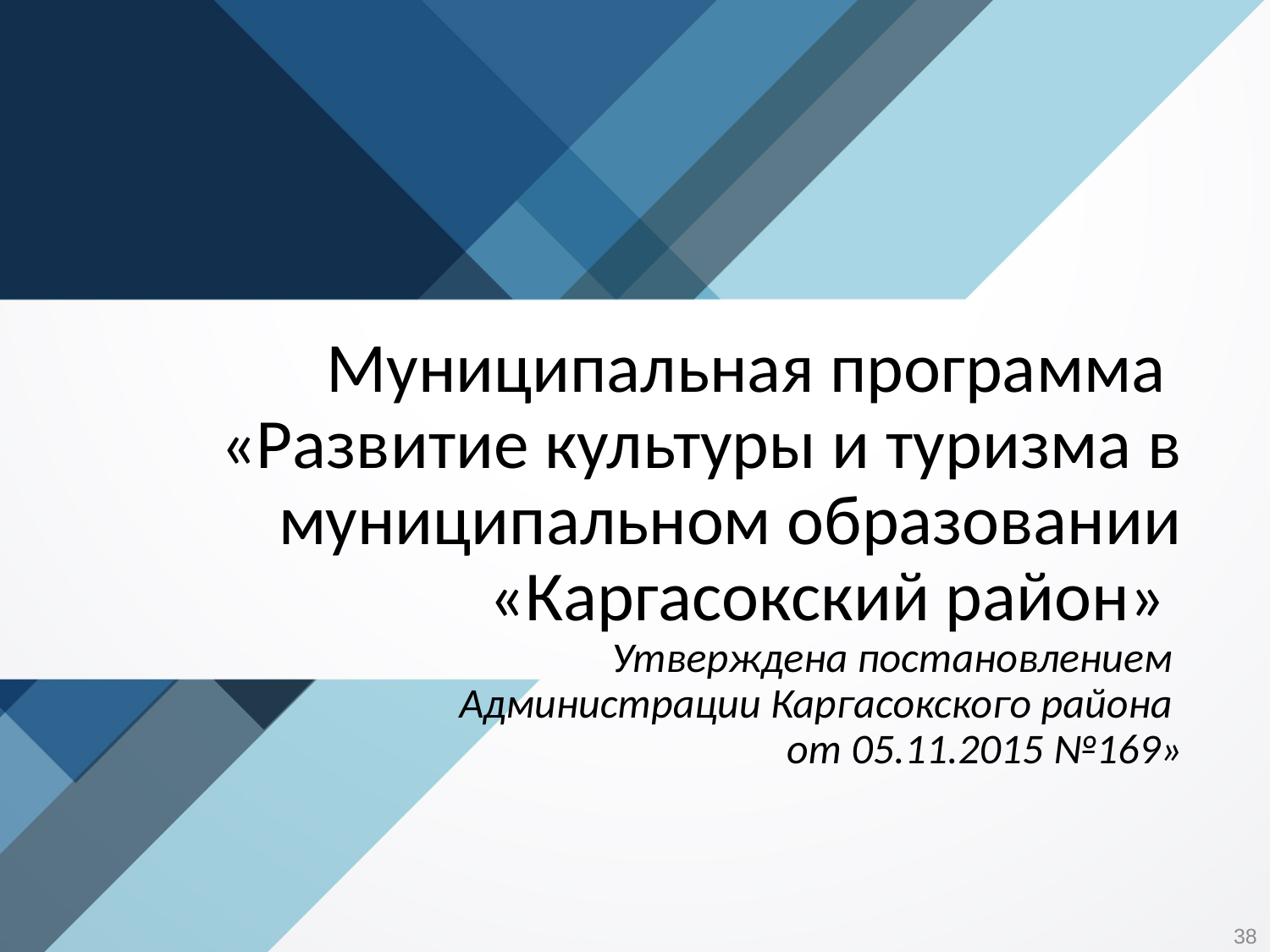

# Муниципальная программа «Развитие культуры и туризма в муниципальном образовании «Каргасокский район» Утверждена постановлением Администрации Каргасокского района от 05.11.2015 №169»
38